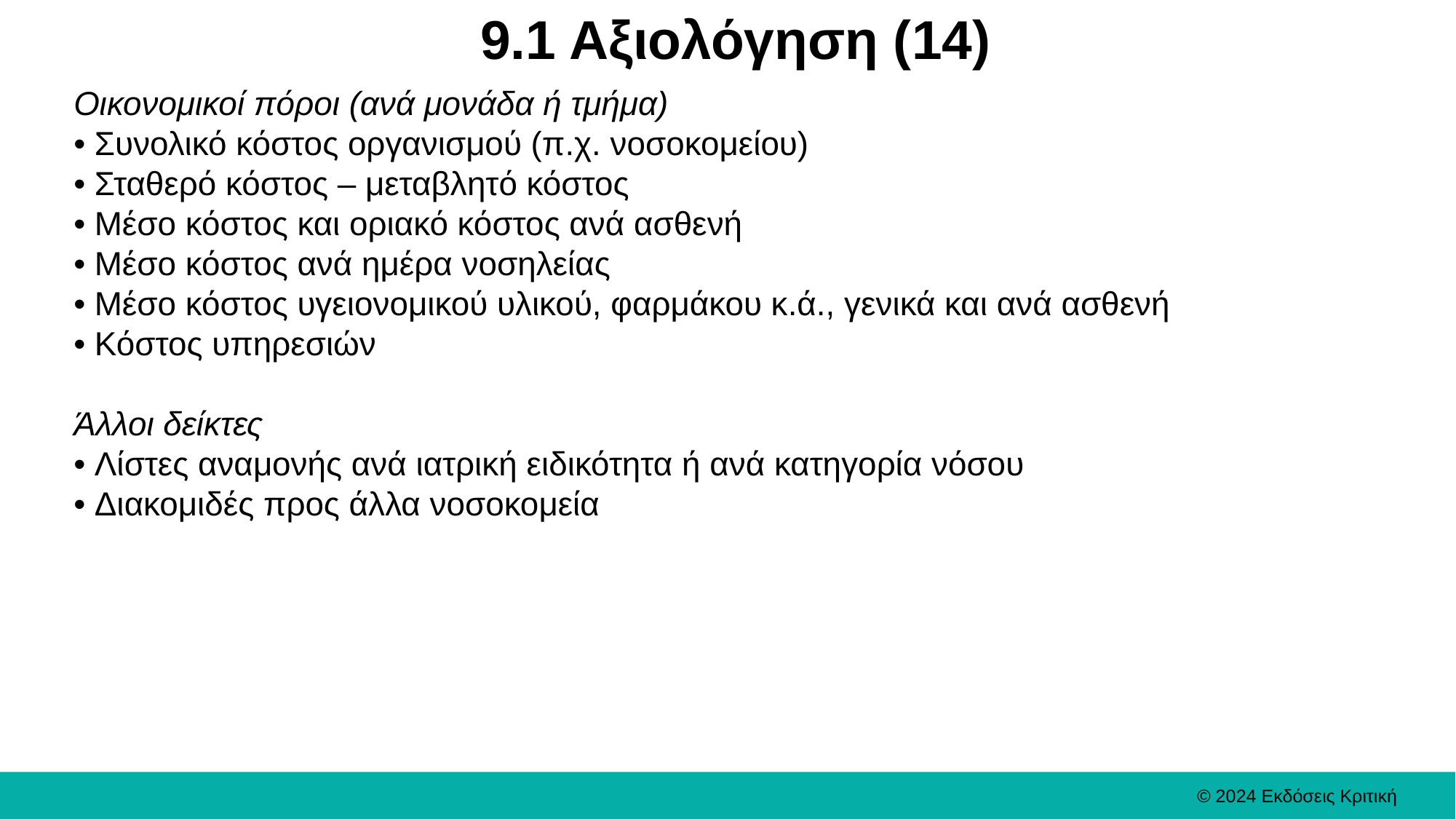

# 9.1 Αξιολόγηση (14)
Οικονομικοί πόροι (ανά μονάδα ή τμήμα)
• Συνολικό κόστος οργανισμού (π.χ. νοσοκομείου)
• Σταθερό κόστος – μεταβλητό κόστος
• Μέσο κόστος και οριακό κόστος ανά ασθενή
• Μέσο κόστος ανά ημέρα νοσηλείας
• Μέσο κόστος υγειονομικού υλικού, φαρμάκου κ.ά., γενικά και ανά ασθενή
• Κόστος υπηρεσιών

Άλλοι δείκτες
• Λίστες αναμονής ανά ιατρική ειδικότητα ή ανά κατηγορία νόσου
• Διακομιδές προς άλλα νοσοκομεία

© 2024 Εκδόσεις Κριτική